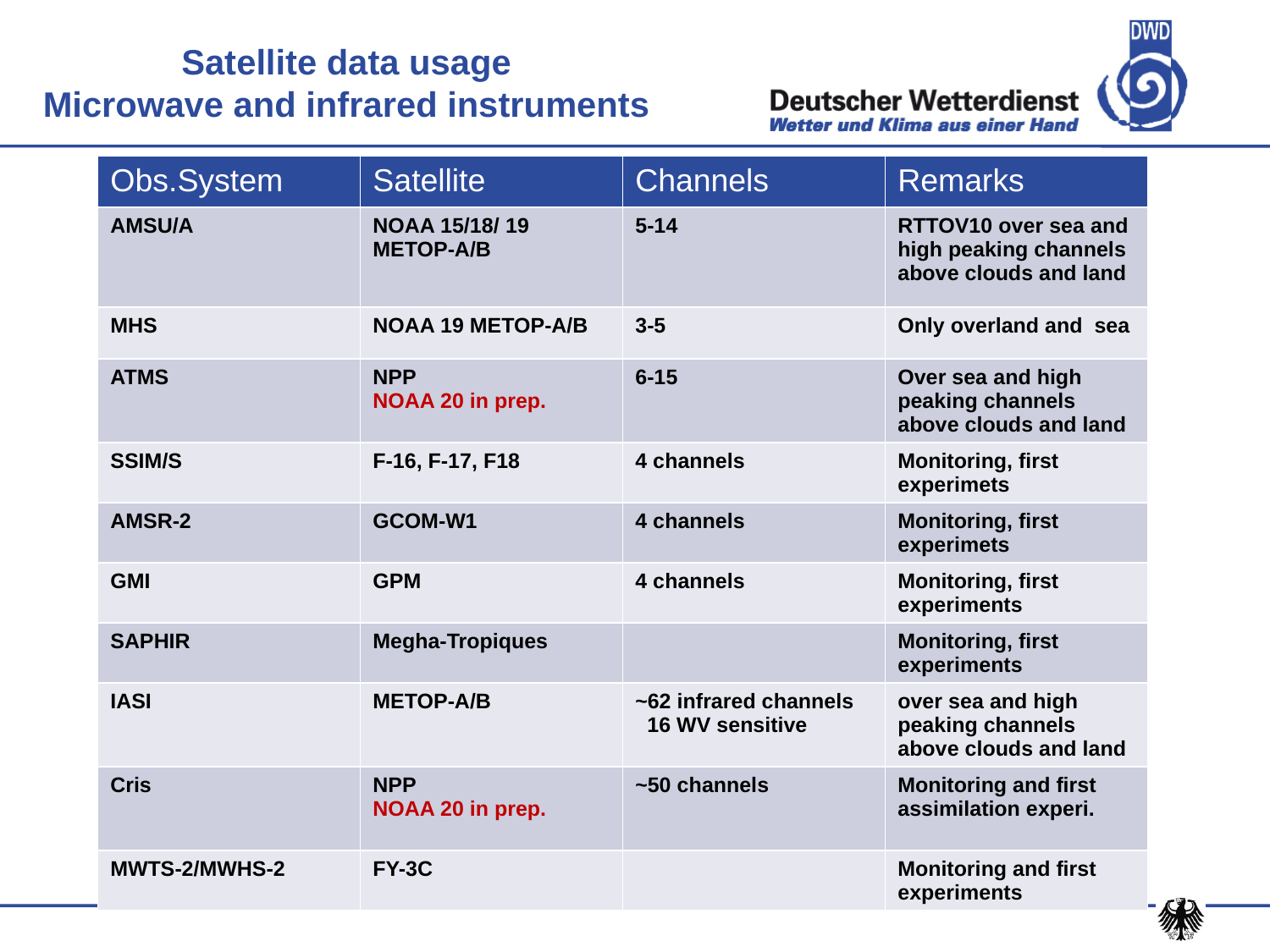

Satellite data usage
Microwave and infrared instruments

| Obs.System | Satellite | Channels | Remarks |
| --- | --- | --- | --- |
| AMSU/A | NOAA 15/18/ 19 METOP-A/B | 5-14 | RTTOV10 over sea and high peaking channels above clouds and land |
| MHS | NOAA 19 METOP-A/B | 3-5 | Only overland and sea |
| ATMS | NPP NOAA 20 in prep. | 6-15 | Over sea and high peaking channels above clouds and land |
| SSIM/S | F-16, F-17, F18 | 4 channels | Monitoring, first experimets |
| AMSR-2 | GCOM-W1 | 4 channels | Monitoring, first experimets |
| GMI | GPM | 4 channels | Monitoring, first experiments |
| SAPHIR | Megha-Tropiques |  | Monitoring, first experiments |
| IASI | METOP-A/B | ~62 infrared channels 16 WV sensitive | over sea and high peaking channels above clouds and land |
| Cris | NPP NOAA 20 in prep. | ~50 channels | Monitoring and first assimilation experi. |
| MWTS-2/MWHS-2 | FY-3C |  | Monitoring and first experiments |